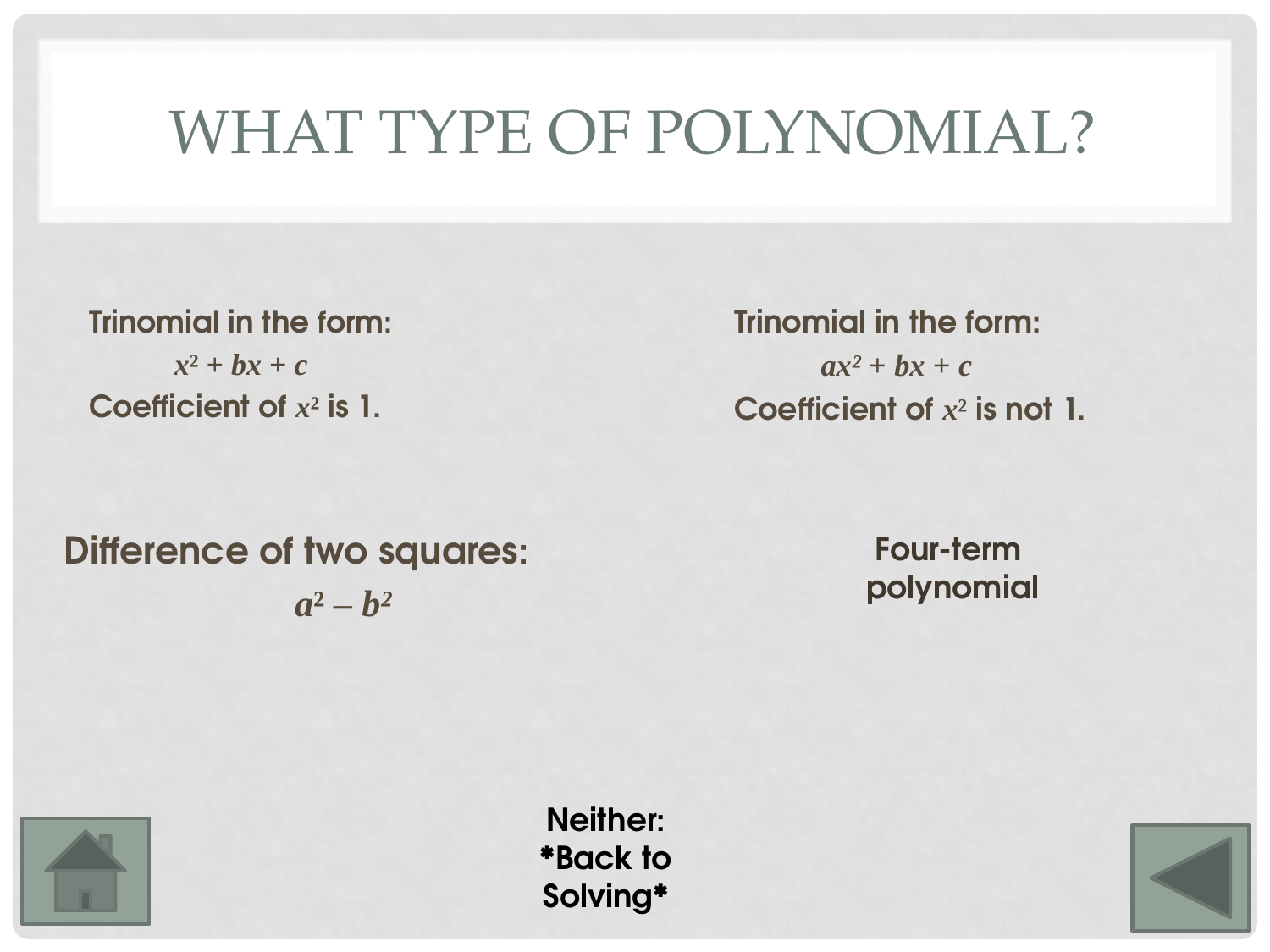

# What type of polynomial?

Trinomial in the form:
          x² + bx + c
Coefficient of x² is 1.
Trinomial in the form:
          ax² + bx + c
Coefficient of x² is not 1.

Difference of two squares:
a² – b²
Four-term
polynomial
Neither: *Back to Solving*